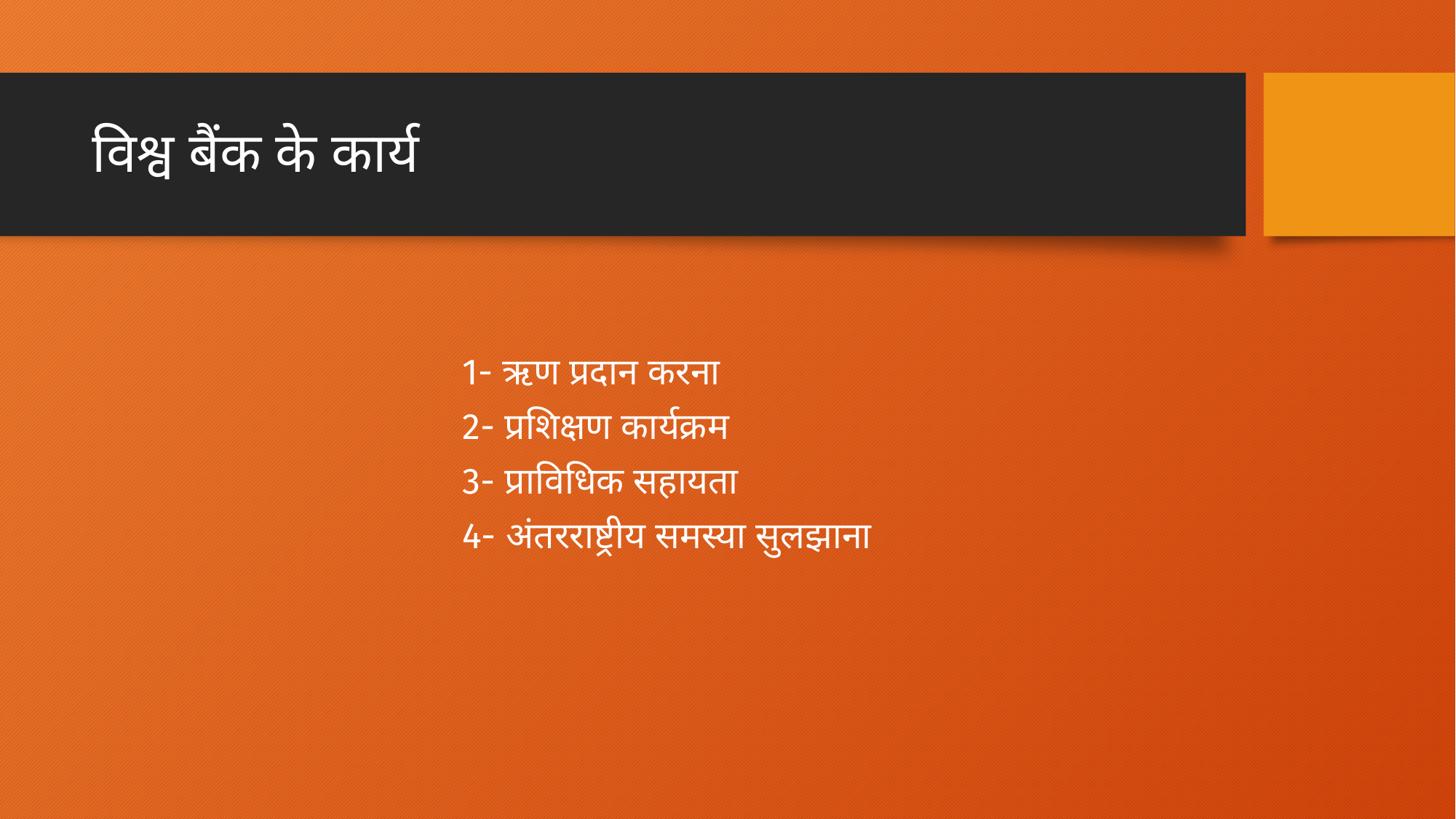

# विश्व बैंक के कार्य
1- ऋण प्रदान करना
2- प्रशिक्षण कार्यक्रम
3- प्राविधिक सहायता
4- अंतरराष्ट्रीय समस्या सुलझाना